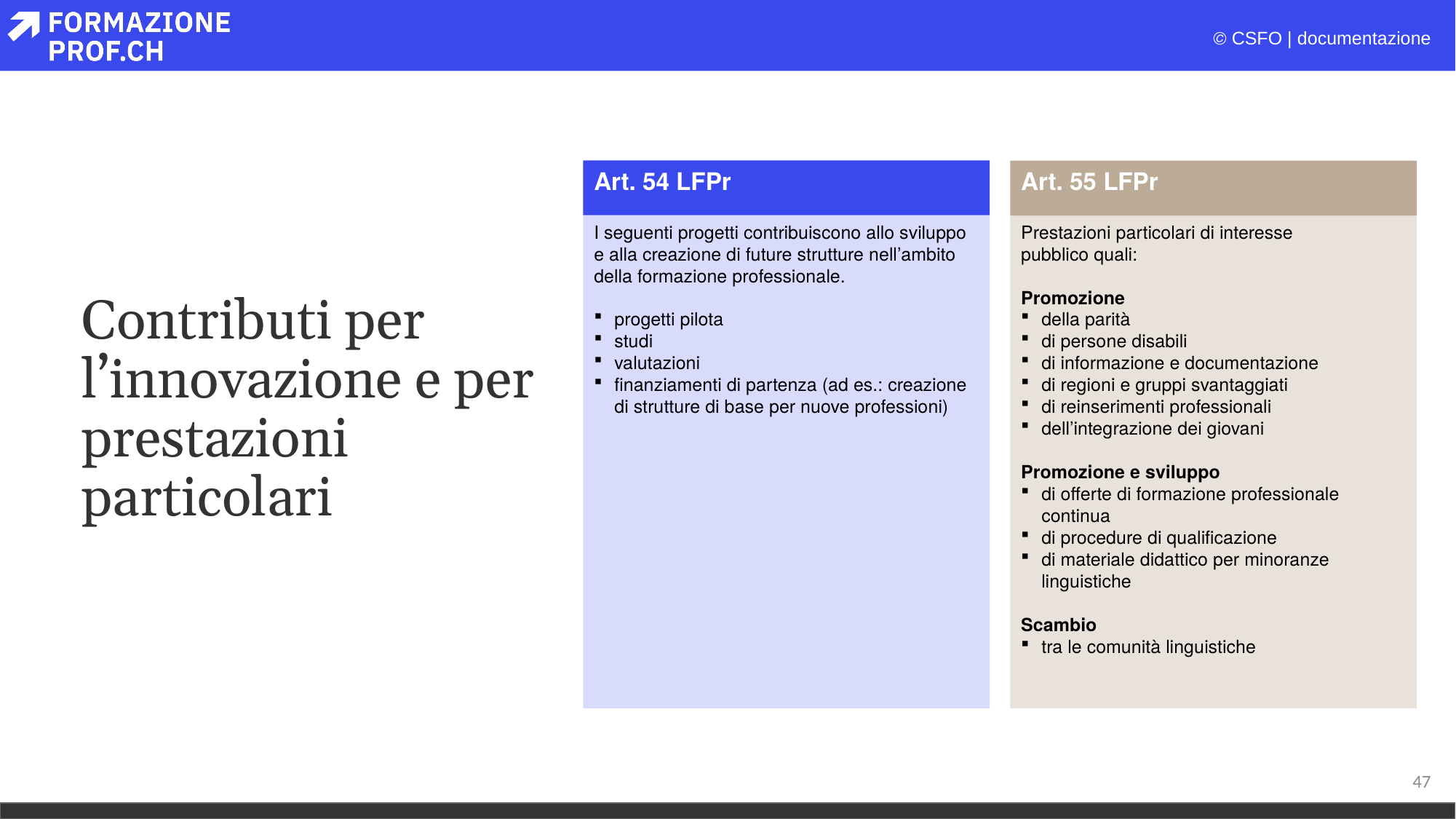

Art. 54 LFPr
Art. 55 LFPr
# Contributi per l’innovazione e per prestazioni particolari
Prestazioni particolari di interesse
pubblico quali:

Promozione
della parità
di persone disabili
di informazione e documentazione
di regioni e gruppi svantaggiati
di reinserimenti professionali
dell’integrazione dei giovani

Promozione e sviluppo
di offerte di formazione professionale continua
di procedure di qualificazione
di materiale didattico per minoranze linguistiche

Scambio
tra le comunità linguistiche
I seguenti progetti contribuiscono allo sviluppo e alla creazione di future strutture nell’ambito della formazione professionale.

progetti pilota
studi
valutazioni
finanziamenti di partenza (ad es.: creazione di strutture di base per nuove professioni)
47